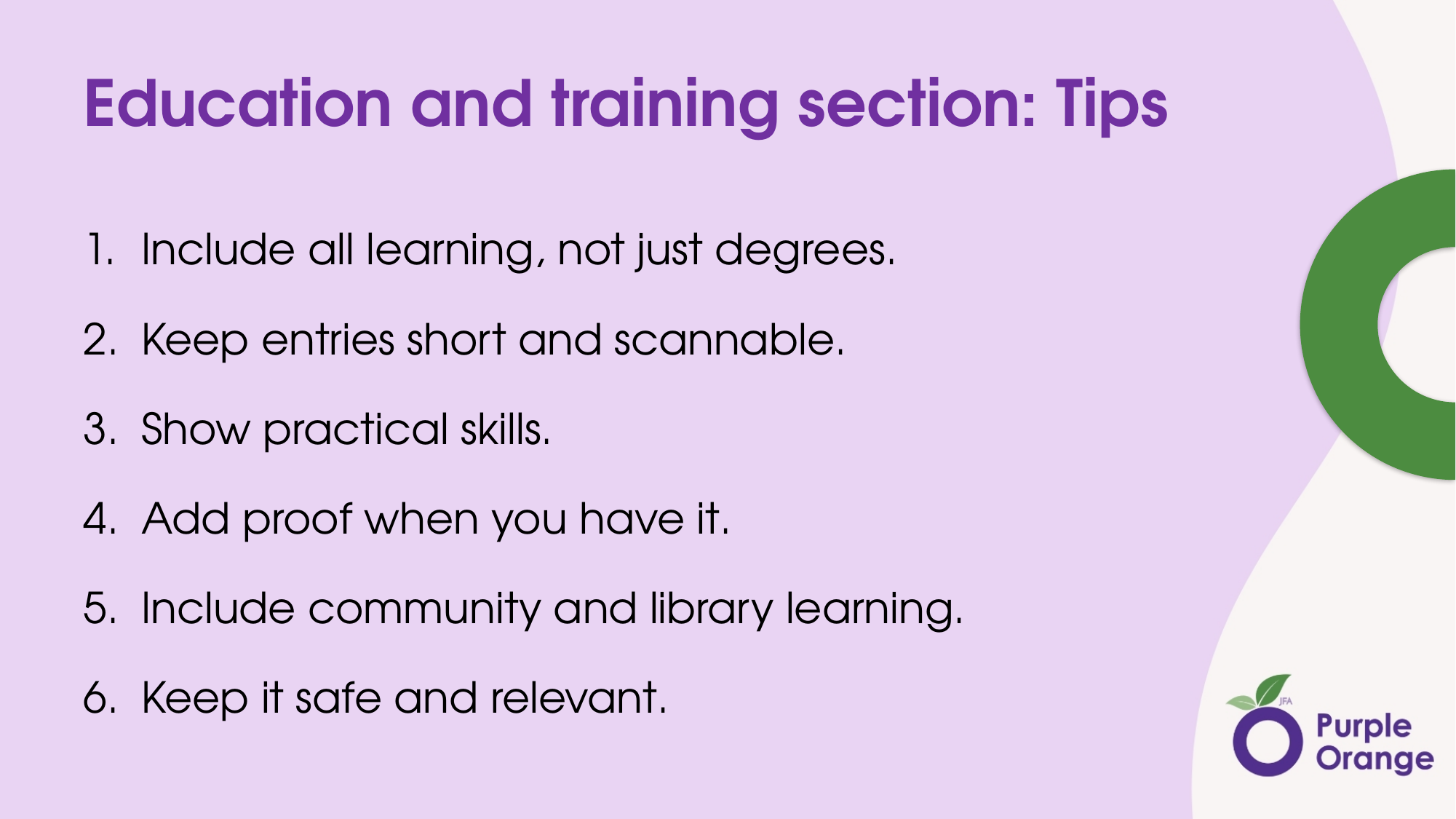

# Education and training section: Tips
Include all learning, not just degrees.
Keep entries short and scannable.
Show practical skills.
Add proof when you have it.
Include community and library learning.
Keep it safe and relevant.